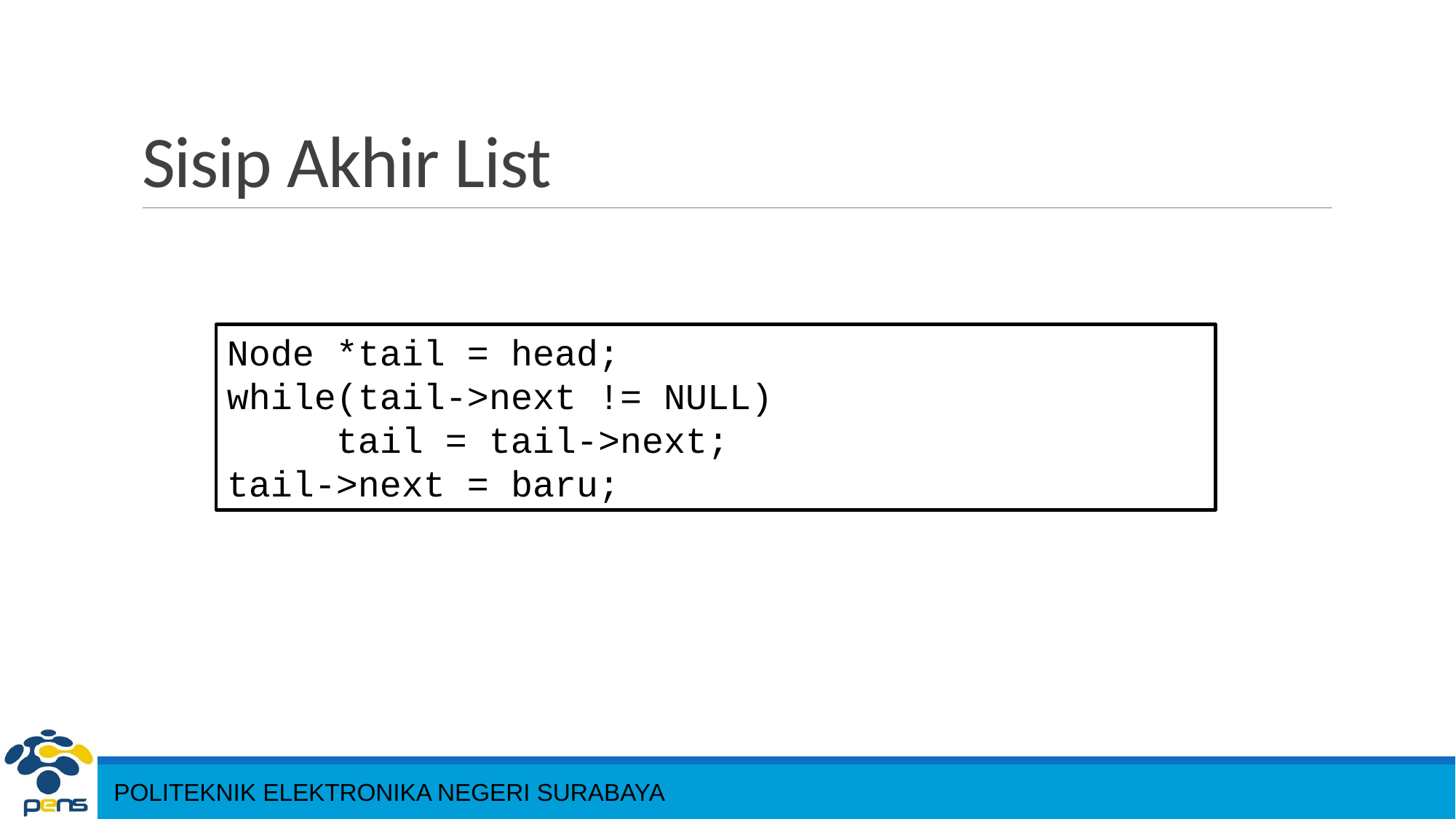

# Sisip Akhir List
Node *tail = head;
while(tail->next != NULL)
	tail = tail->next;
tail->next = baru;